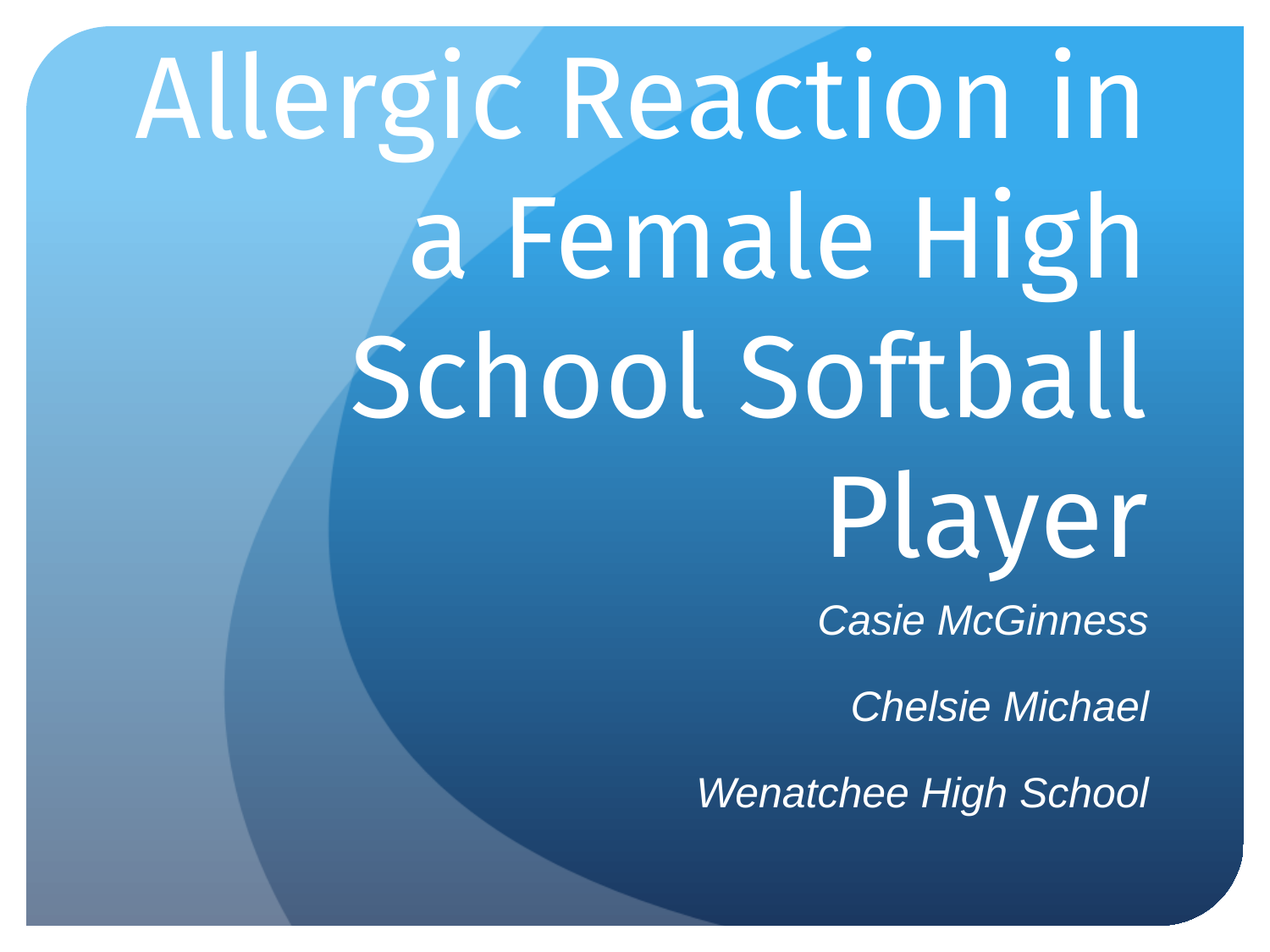

# Allergic Reaction in a Female High School Softball Player
Casie McGinness
Chelsie Michael
Wenatchee High School